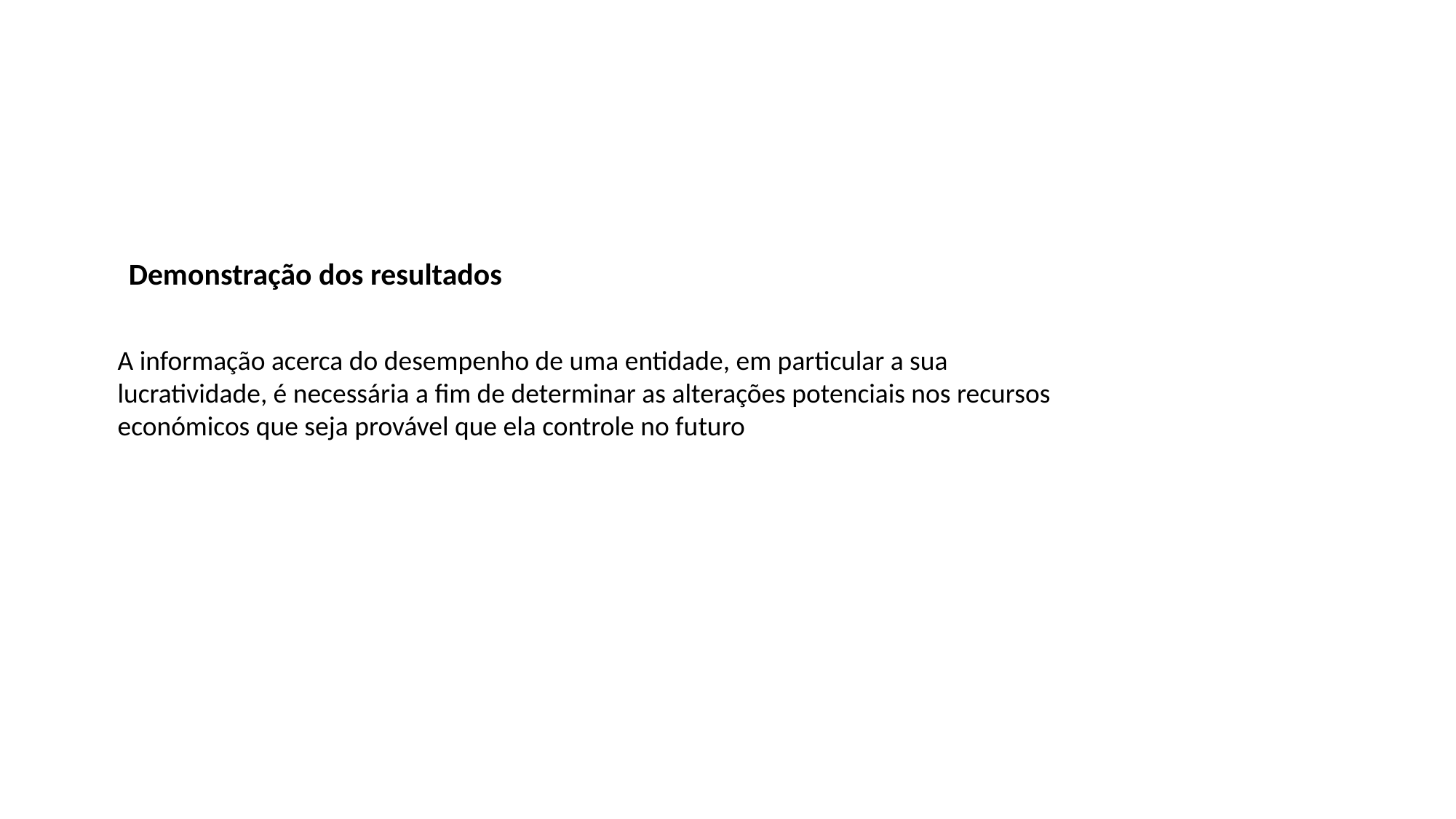

Demonstração dos resultados
A informação acerca do desempenho de uma entidade, em particular a sua lucratividade, é necessária a fim de determinar as alterações potenciais nos recursos económicos que seja provável que ela controle no futuro